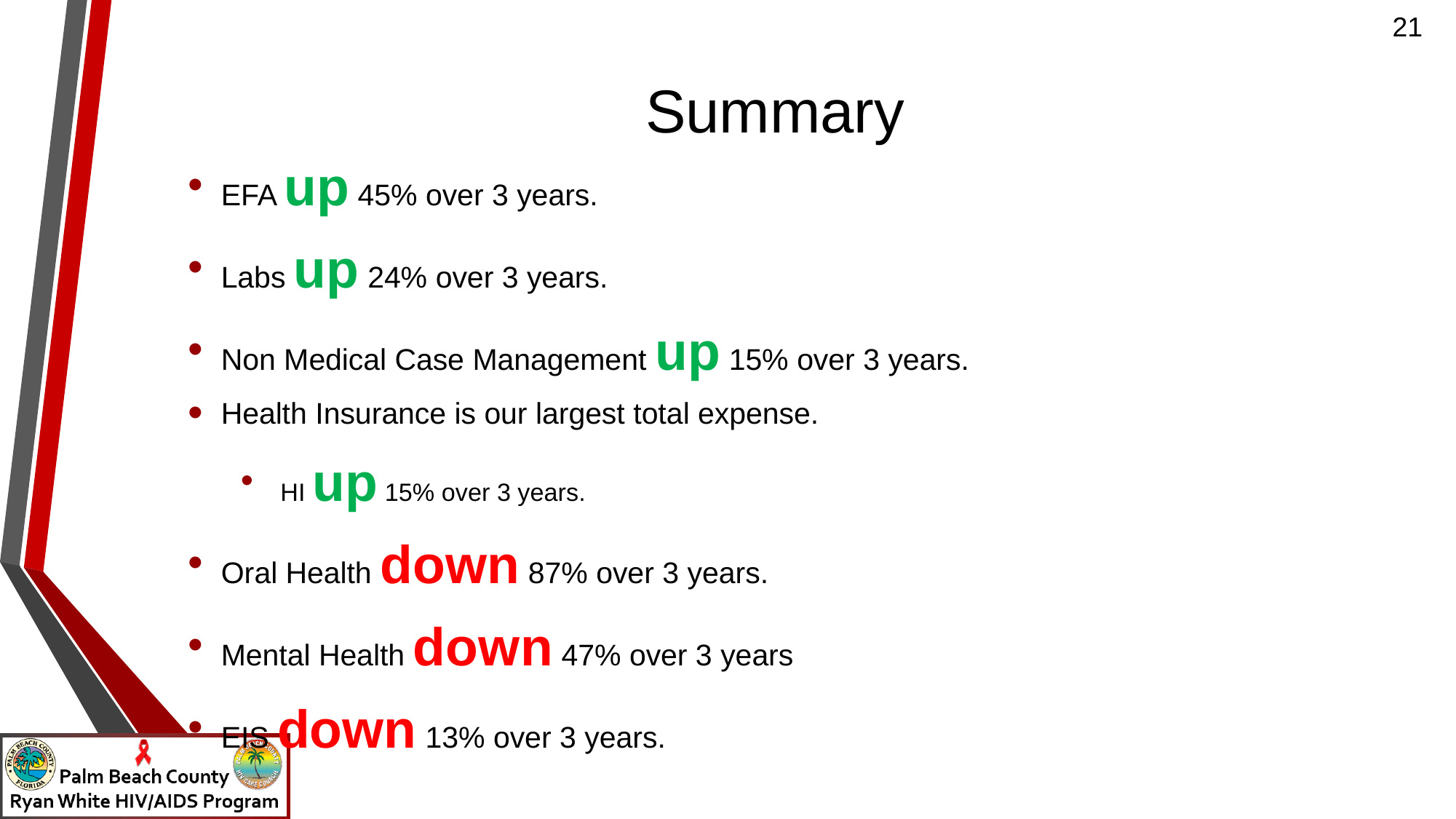

# Summary
EFA up 45% over 3 years.
Labs up 24% over 3 years.
Non Medical Case Management up 15% over 3 years.
Health Insurance is our largest total expense.
 HI up 15% over 3 years.
Oral Health down 87% over 3 years.
Mental Health down 47% over 3 years
EIS down 13% over 3 years.